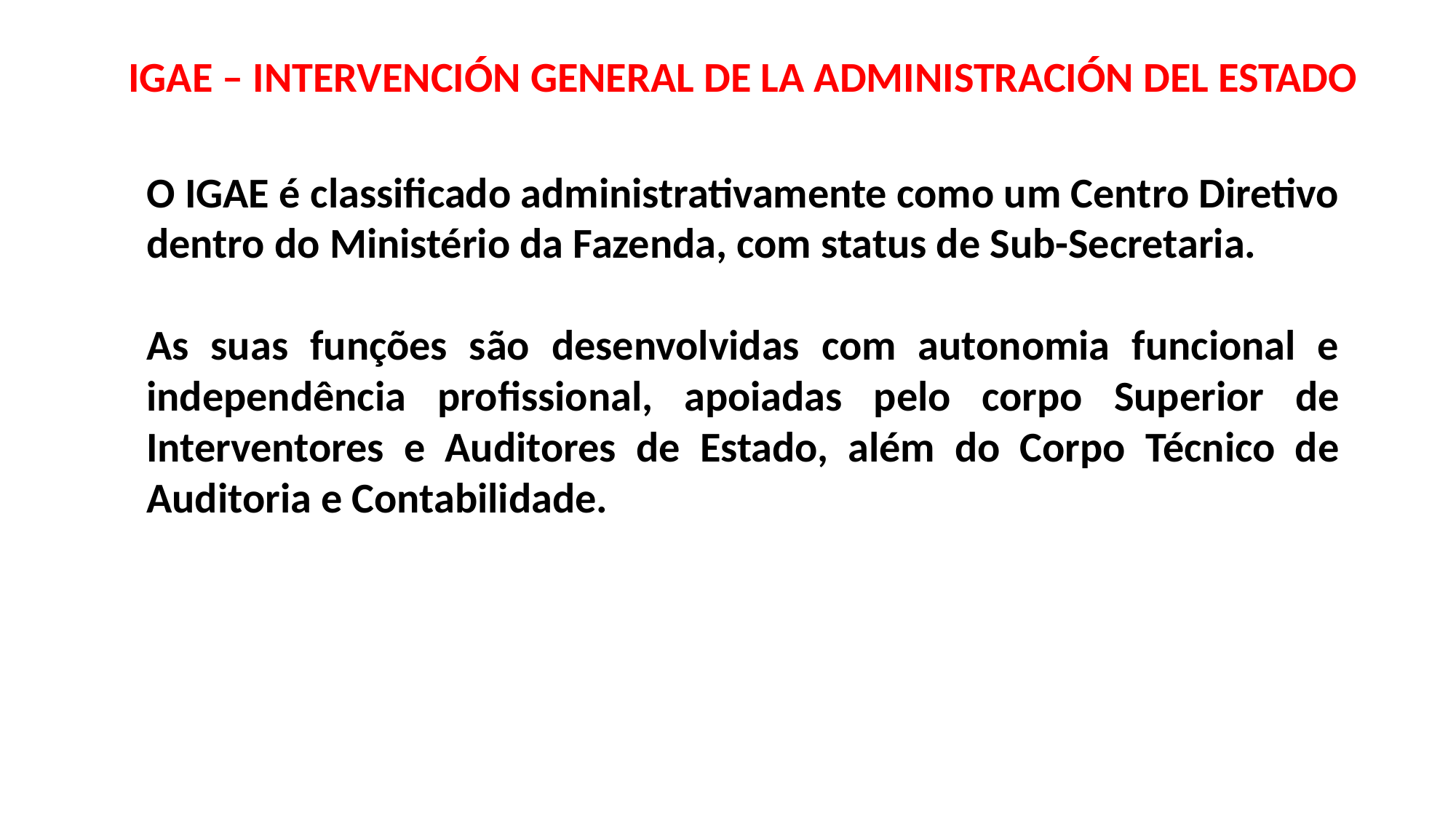

IGAE – INTERVENCIÓN GENERAL DE LA ADMINISTRACIÓN DEL ESTADO
O IGAE é classificado administrativamente como um Centro Diretivo dentro do Ministério da Fazenda, com status de Sub-Secretaria.

As suas funções são desenvolvidas com autonomia funcional e independência profissional, apoiadas pelo corpo Superior de Interventores e Auditores de Estado, além do Corpo Técnico de Auditoria e Contabilidade.